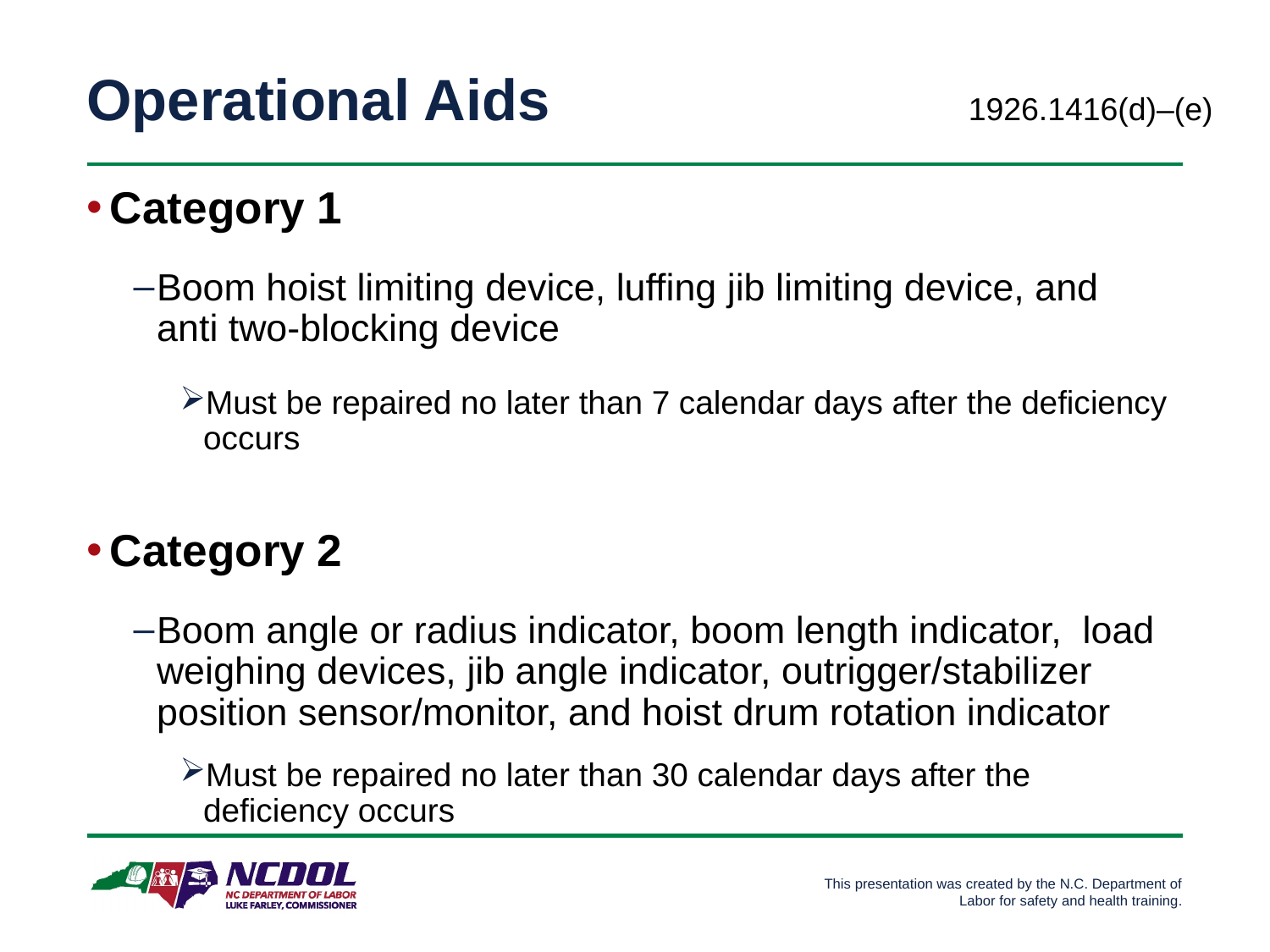

# Operational Aids                          1926.1416(d)–(e)
Category 1

Boom hoist limiting device, luffing jib limiting device, and anti two-blocking device

Must be repaired no later than 7 calendar days after the deficiency occurs

Category 2

Boom angle or radius indicator, boom length indicator,  load weighing devices, jib angle indicator, outrigger/stabilizer position sensor/monitor, and hoist drum rotation indicator

Must be repaired no later than 30 calendar days after the deficiency occurs